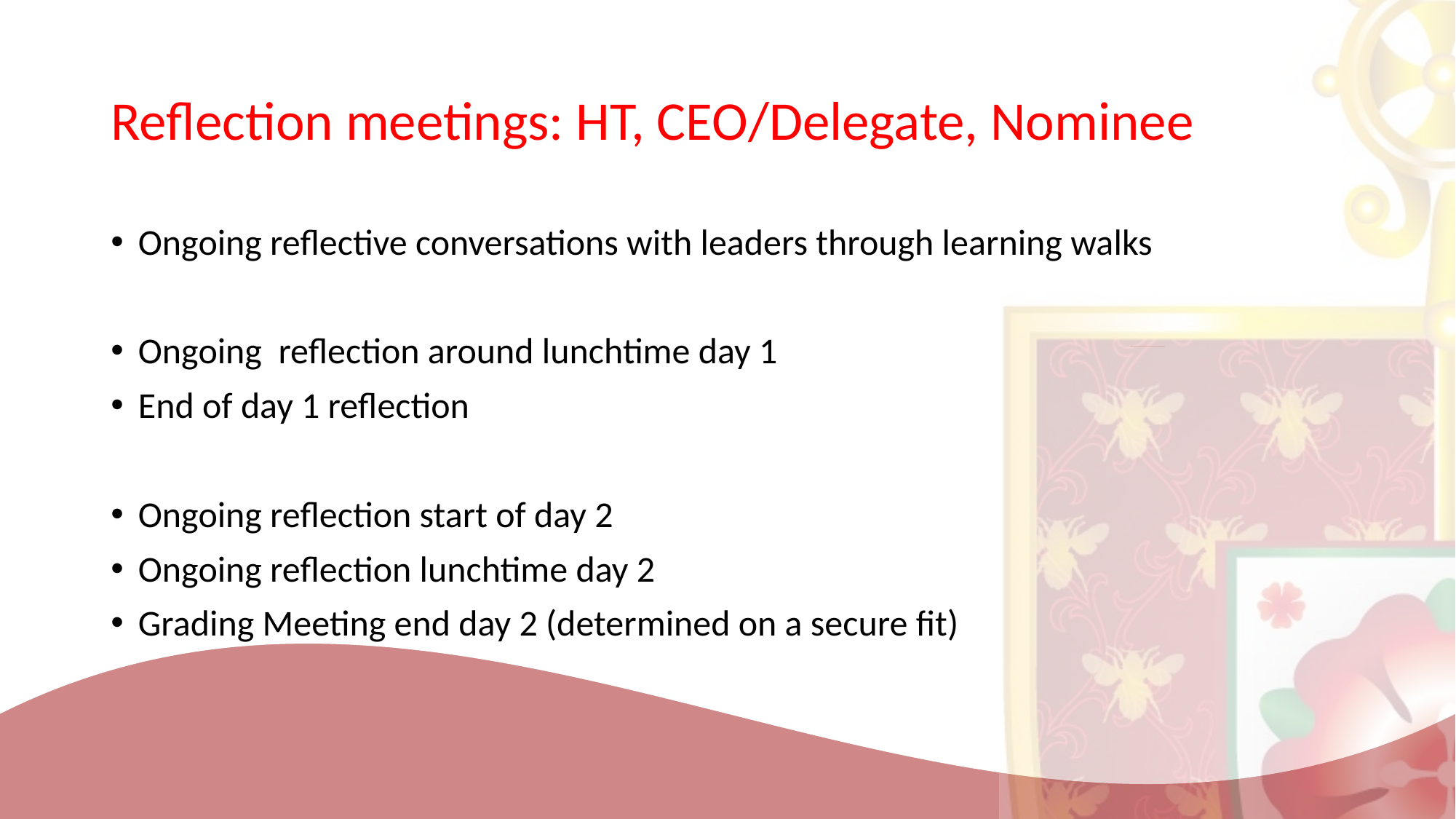

# Reflection meetings: HT, CEO/Delegate, Nominee
Ongoing reflective conversations with leaders through learning walks

Ongoing  reflection around lunchtime day 1
End of day 1 reflection

Ongoing reflection start of day 2
Ongoing reflection lunchtime day 2
Grading Meeting end day 2 (determined on a secure fit)